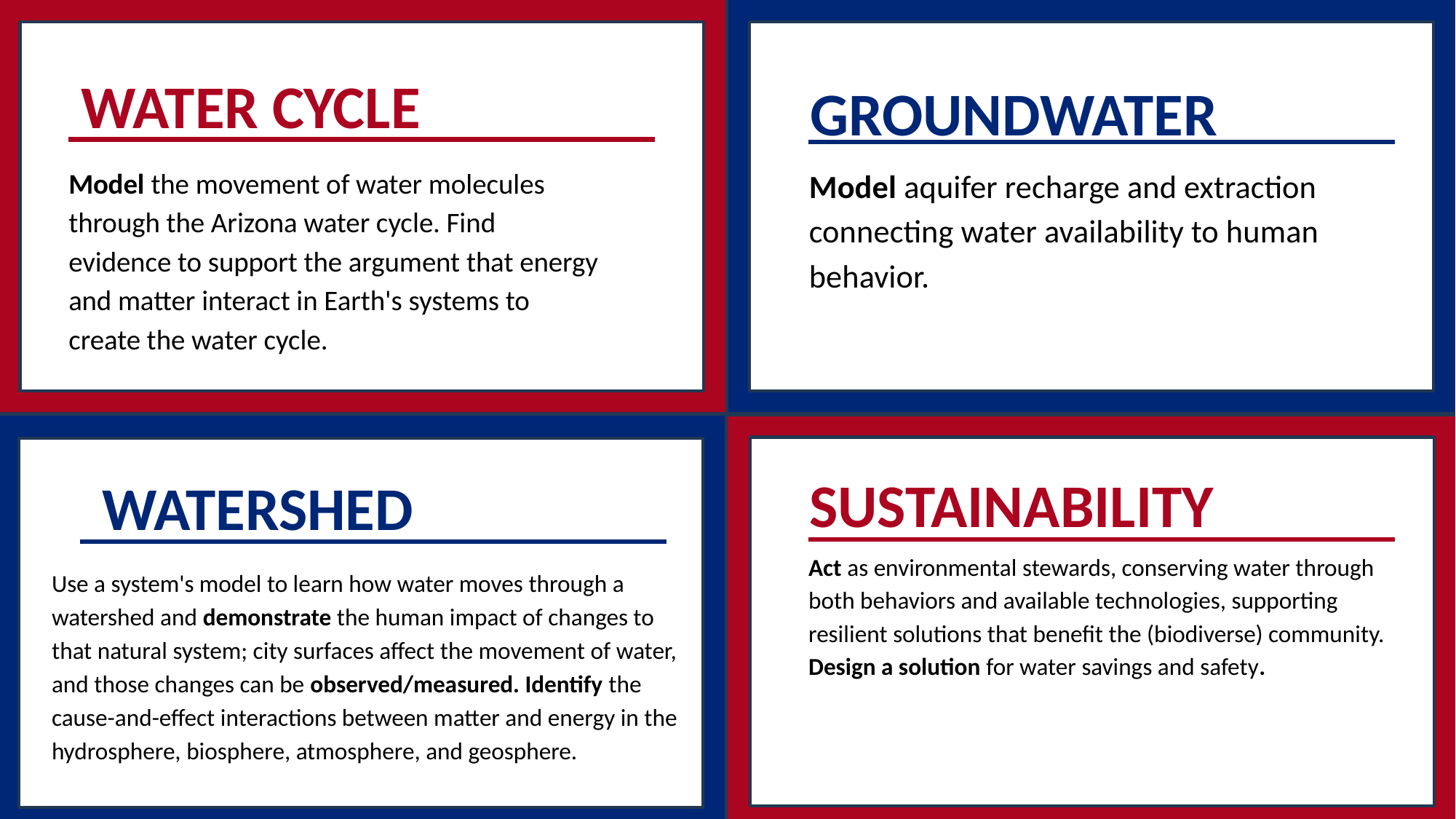

WATER CYCLE
GROUNDWATER
Model the movement of water molecules through the Arizona water cycle. Find evidence to support the argument that energy and matter interact in Earth's systems to create the water cycle.
Model aquifer recharge and extraction connecting water availability to human behavior.

SUSTAINABILITY
WATERSHED
Act as environmental stewards, conserving water through
both behaviors and available technologies, supporting resilient solutions that benefit the (biodiverse) community. Design a solution for water savings and safety.
Use a system's model to learn how water moves through a watershed and demonstrate the human impact of changes to that natural system; city surfaces affect the movement of water, and those changes can be observed/measured. Identify the cause-and-effect interactions between matter and energy in the hydrosphere, biosphere, atmosphere, and geosphere.